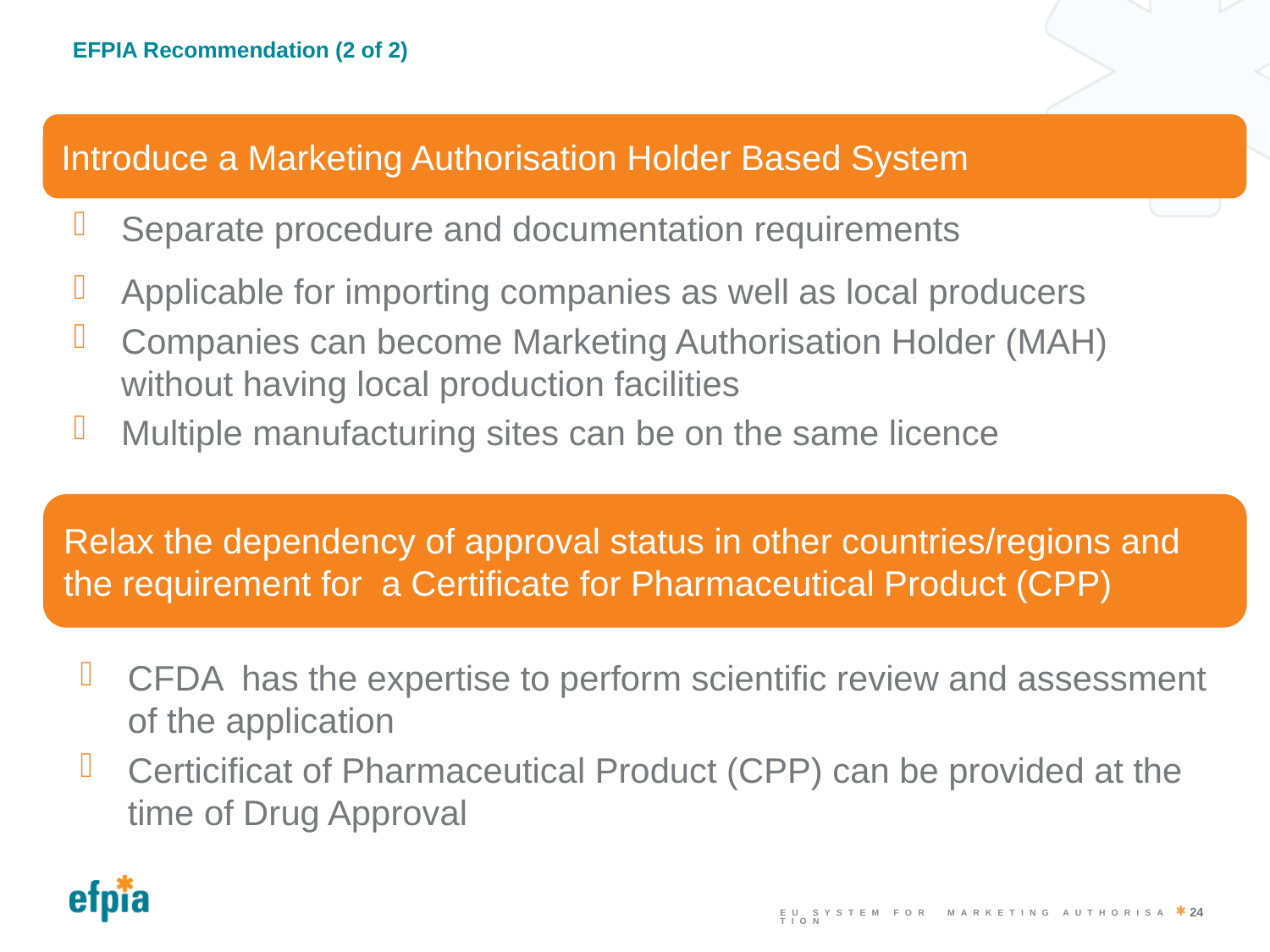

# EFPIA Recommendation (2 of 2)

Introduce a Marketing Authorisation Holder Based System
Separate procedure and documentation requirements
Applicable for importing companies as well as local producers
Companies can become Marketing Authorisation Holder (MAH) without having local production facilities
Multiple manufacturing sites can be on the same licence

Relax the dependency of approval status in other countries/regions and the requirement for  a Certificate for Pharmaceutical Product (CPP)
CFDA  has the expertise to perform scientific review and assessment of the application
Certicificat of Pharmaceutical Product (CPP) can be provided at the time of Drug Approval

24
EU System for  Marketing Authorisation